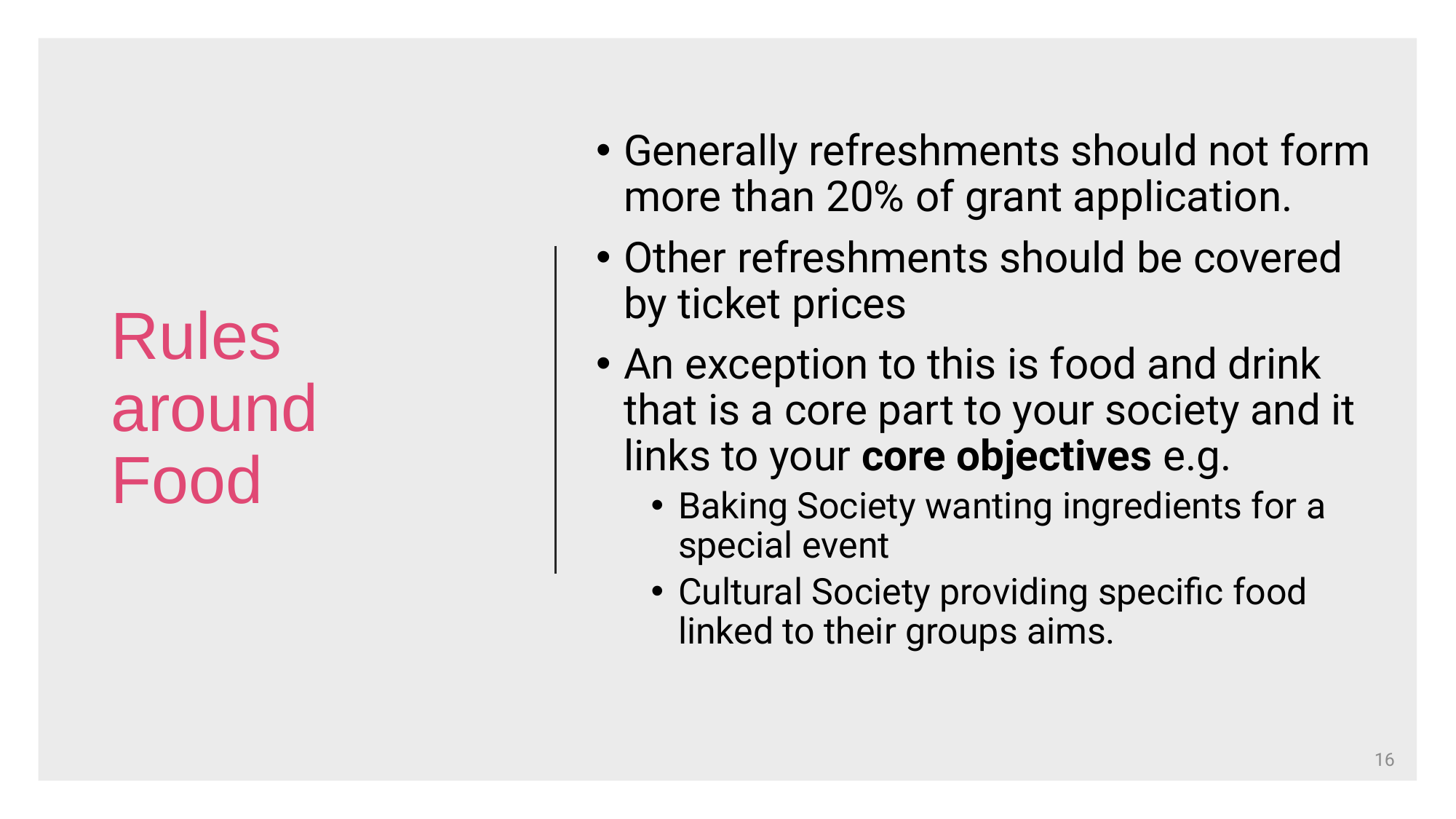

# Rules around Food
Generally refreshments should not form more than 20% of grant application.
Other refreshments should be covered by ticket prices
An exception to this is food and drink that is a core part to your society and it links to your core objectives e.g.
Baking Society wanting ingredients for a special event
Cultural Society providing specific food linked to their groups aims.

16